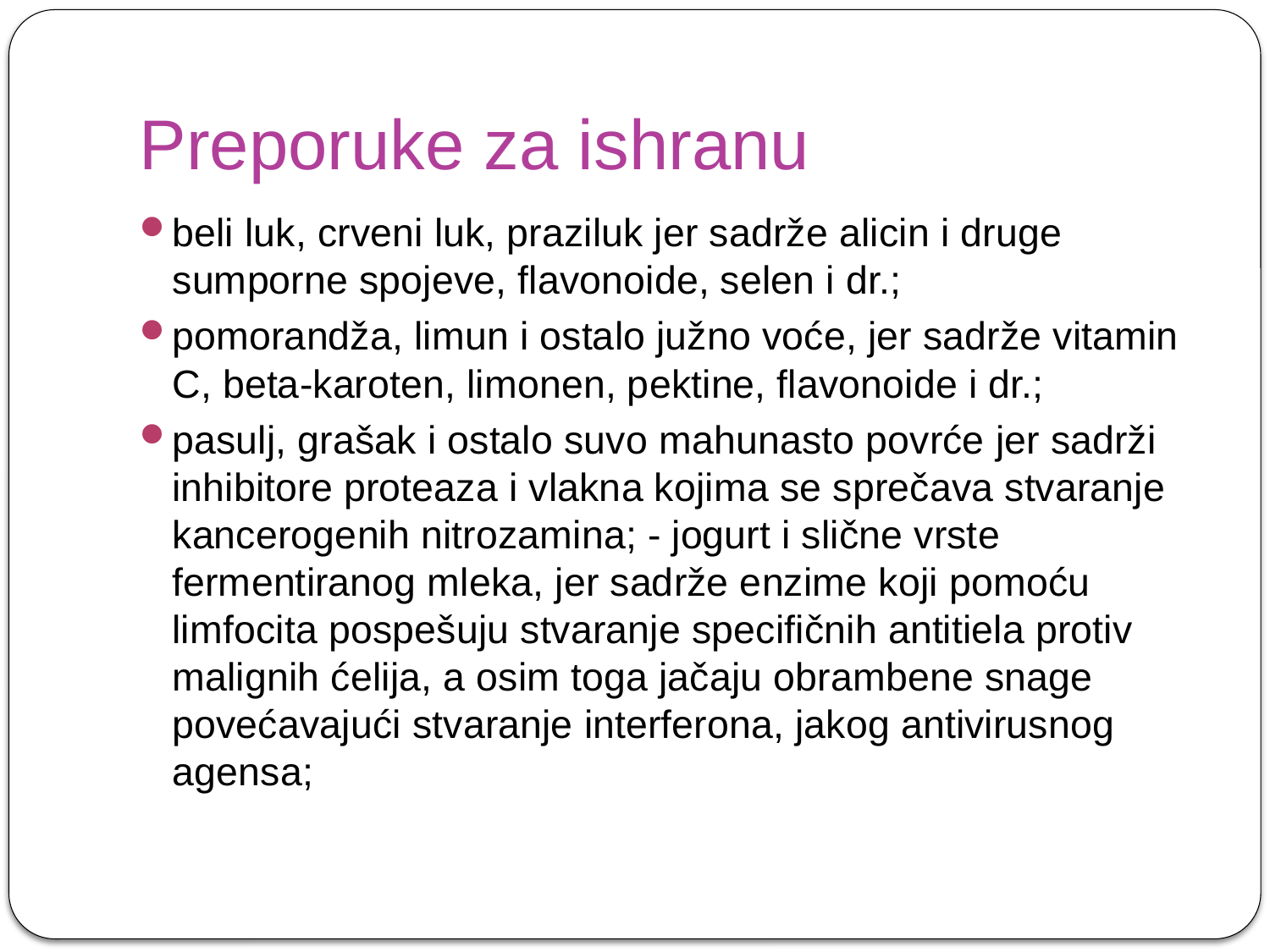

# Preporuke za ishranu
beli luk, crveni luk, praziluk jer sadrže alicin i druge sumporne spojeve, flavonoide, selen i dr.;
pomorandža, limun i ostalo južno voće, jer sadrže vitamin C, beta-karoten, limonen, pektine, flavonoide i dr.;
pasulj, grašak i ostalo suvo mahunasto povrće jer sadrži inhibitore proteaza i vlakna kojima se sprečava stvaranje kancerogenih nitrozamina; - jogurt i slične vrste fermentiranog mleka, jer sadrže enzime koji pomoću limfocita pospešuju stvaranje specifičnih antitiela protiv malignih ćelija, a osim toga jačaju obrambene snage povećavajući stvaranje interferona, jakog antivirusnog agensa;